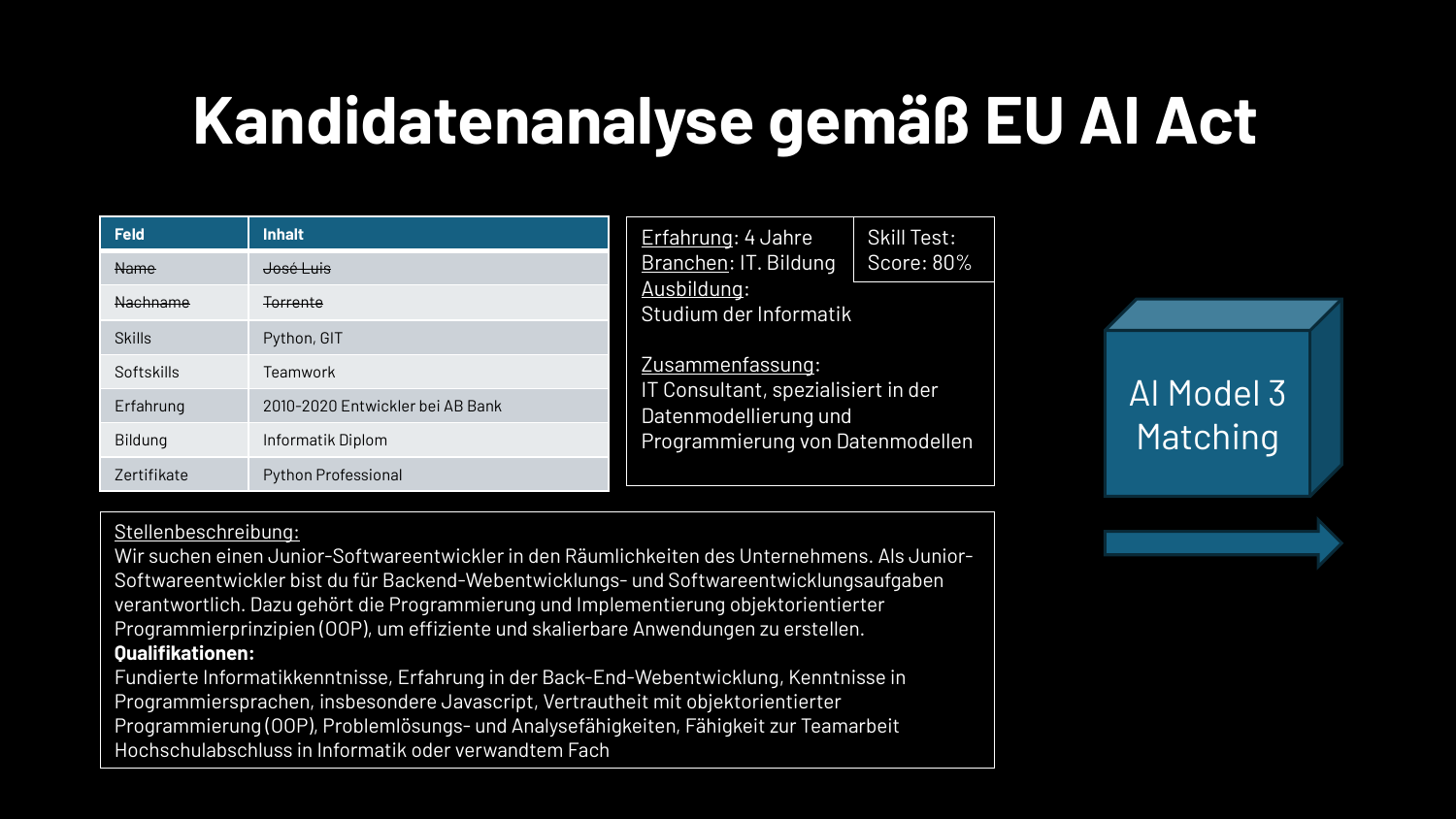

# Kandidatenanalyse gemäß EU AI Act
Erfahrung: 4 Jahre
Branchen: IT. Bildung
Ausbildung:
Studium der Informatik

Zusammenfassung:
IT Consultant, spezialisiert in der Datenmodellierung und Programmierung von Datenmodellen

Skill Test:
Score: 80%
| Feld | Inhalt |
| --- | --- |
| Name | José Luis |
| Nachname | Torrente |
| Skills | Python, GIT |
| Softskills | Teamwork |
| Erfahrung | 2010-2020 Entwickler bei AB Bank |
| Bildung | Informatik Diplom |
| Zertifikate | Python Professional |
AI Model 3
Matching
Stellenbeschreibung:
Wir suchen einen Junior-Softwareentwickler in den Räumlichkeiten des Unternehmens. Als Junior-Softwareentwickler bist du für Backend-Webentwicklungs- und Softwareentwicklungsaufgaben verantwortlich. Dazu gehört die Programmierung und Implementierung objektorientierter Programmierprinzipien (OOP), um effiziente und skalierbare Anwendungen zu erstellen.
Qualifikationen:
Fundierte Informatikkenntnisse, Erfahrung in der Back-End-Webentwicklung, Kenntnisse in Programmiersprachen, insbesondere Javascript, Vertrautheit mit objektorientierter Programmierung (OOP), Problemlösungs- und Analysefähigkeiten, Fähigkeit zur Teamarbeit
Hochschulabschluss in Informatik oder verwandtem Fach